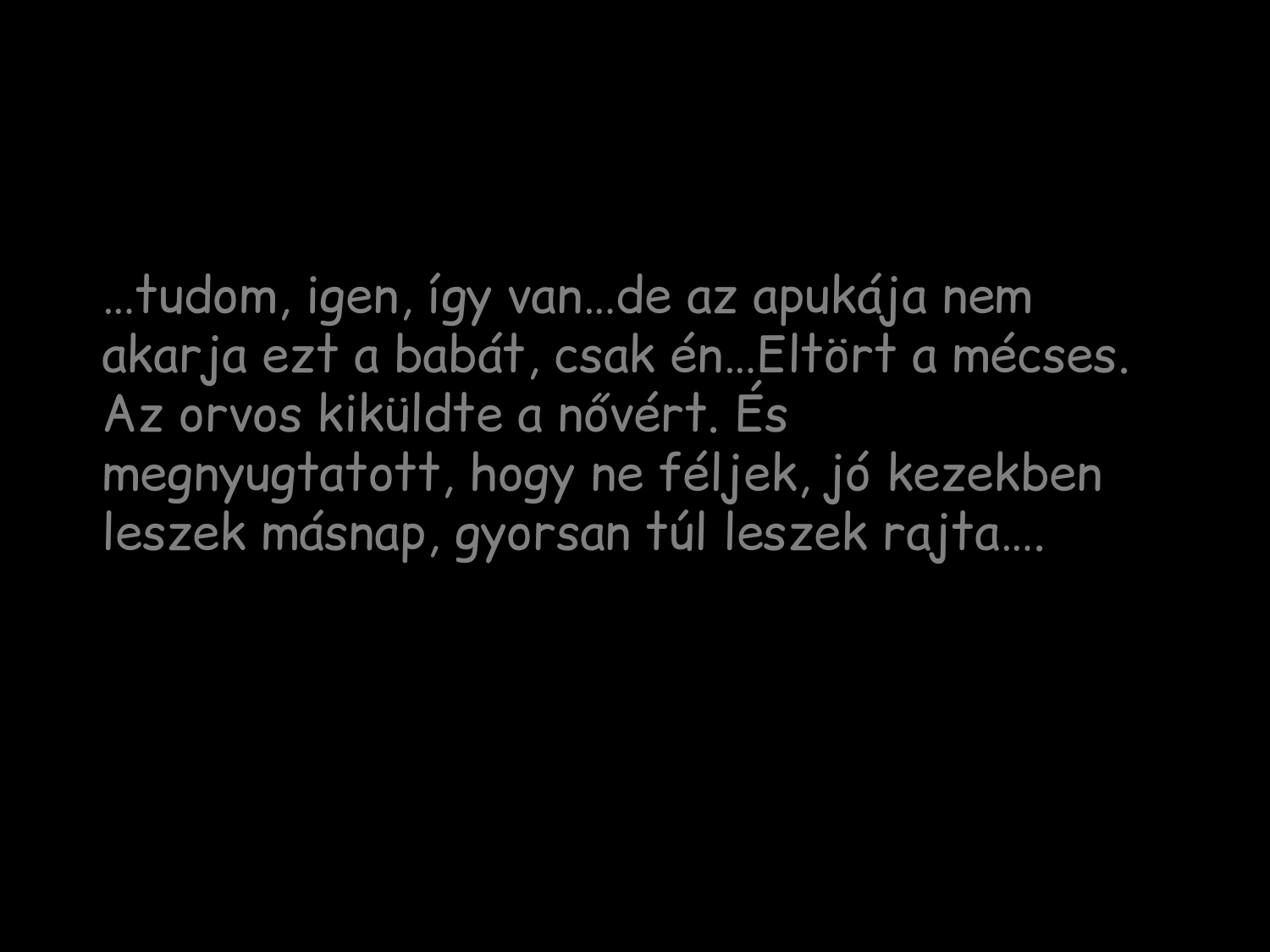

# …tudom, igen, így van…de az apukája nem akarja ezt a babát, csak én…Eltört a mécses. Az orvos kiküldte a nővért. És megnyugtatott, hogy ne féljek, jó kezekben leszek másnap, gyorsan túl leszek rajta….